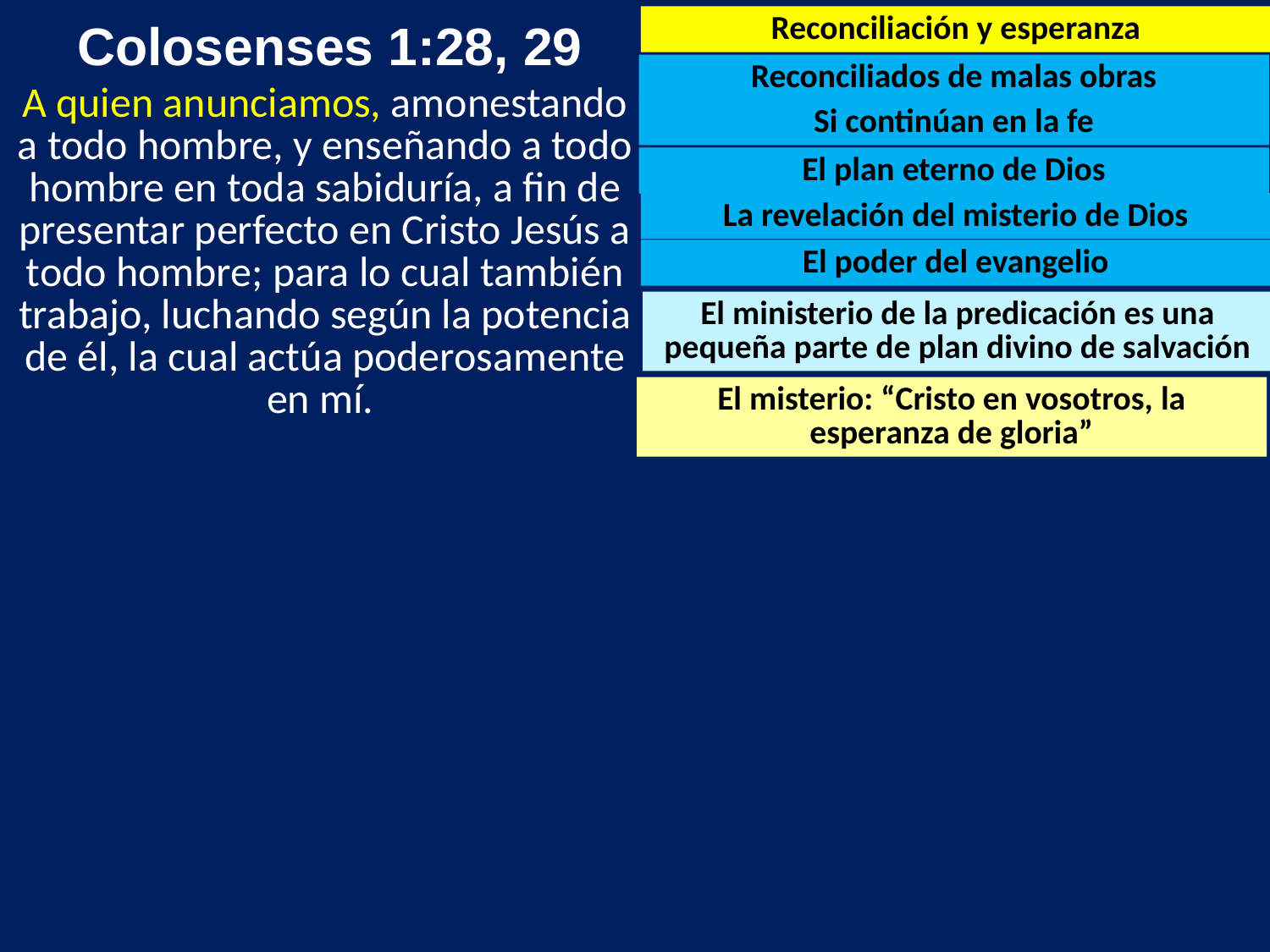

Colosenses 1:28, 29
Reconciliación y esperanza
Reconciliados de malas obras
A quien anunciamos, amonestando a todo hombre, y enseñando a todo hombre en toda sabiduría, a fin de presentar perfecto en Cristo Jesús a todo hombre; para lo cual también trabajo, luchando según la potencia de él, la cual actúa poderosamente en mí.
Si continúan en la fe
El plan eterno de Dios
La revelación del misterio de Dios
El poder del evangelio
El ministerio de la predicación es una pequeña parte de plan divino de salvación
El misterio: “Cristo en vosotros, la esperanza de gloria”